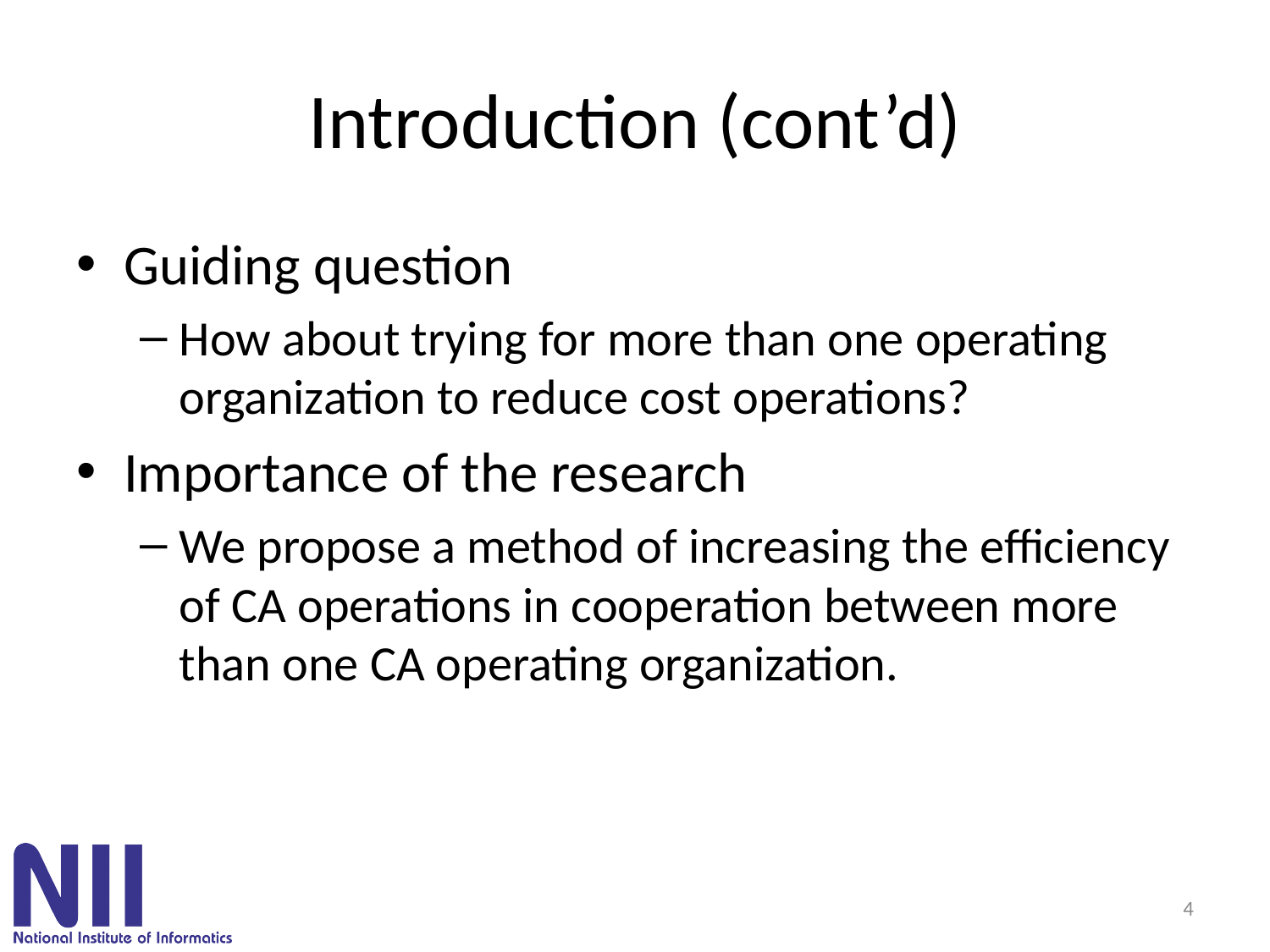

# Introduction (cont’d)
Guiding question
How about trying for more than one operating organization to reduce cost operations?
Importance of the research
We propose a method of increasing the efficiency of CA operations in cooperation between more than one CA operating organization.
4